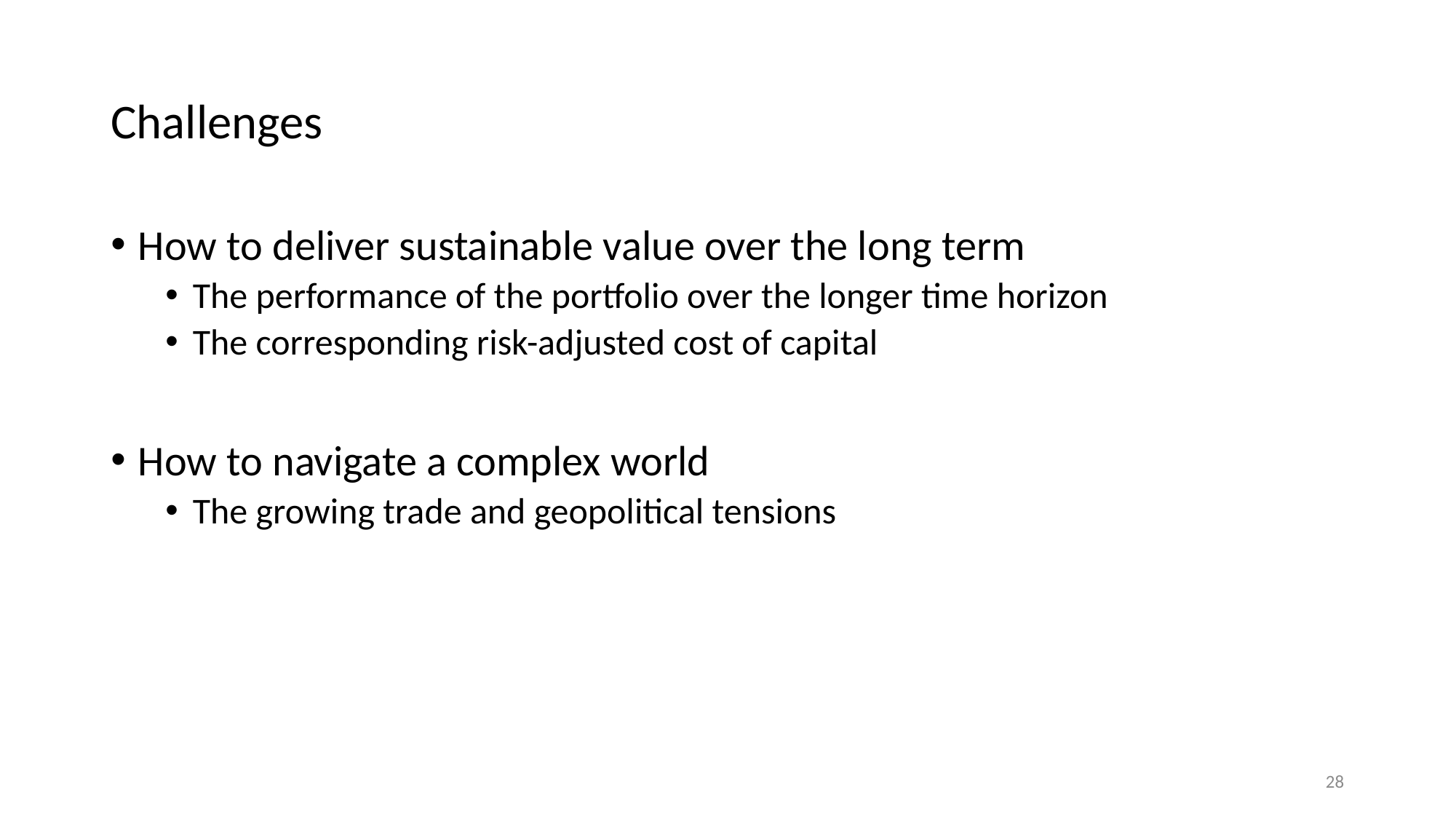

# Challenges
How to deliver sustainable value over the long term
The performance of the portfolio over the longer time horizon
The corresponding risk-adjusted cost of capital

How to navigate a complex world
The growing trade and geopolitical tensions

28